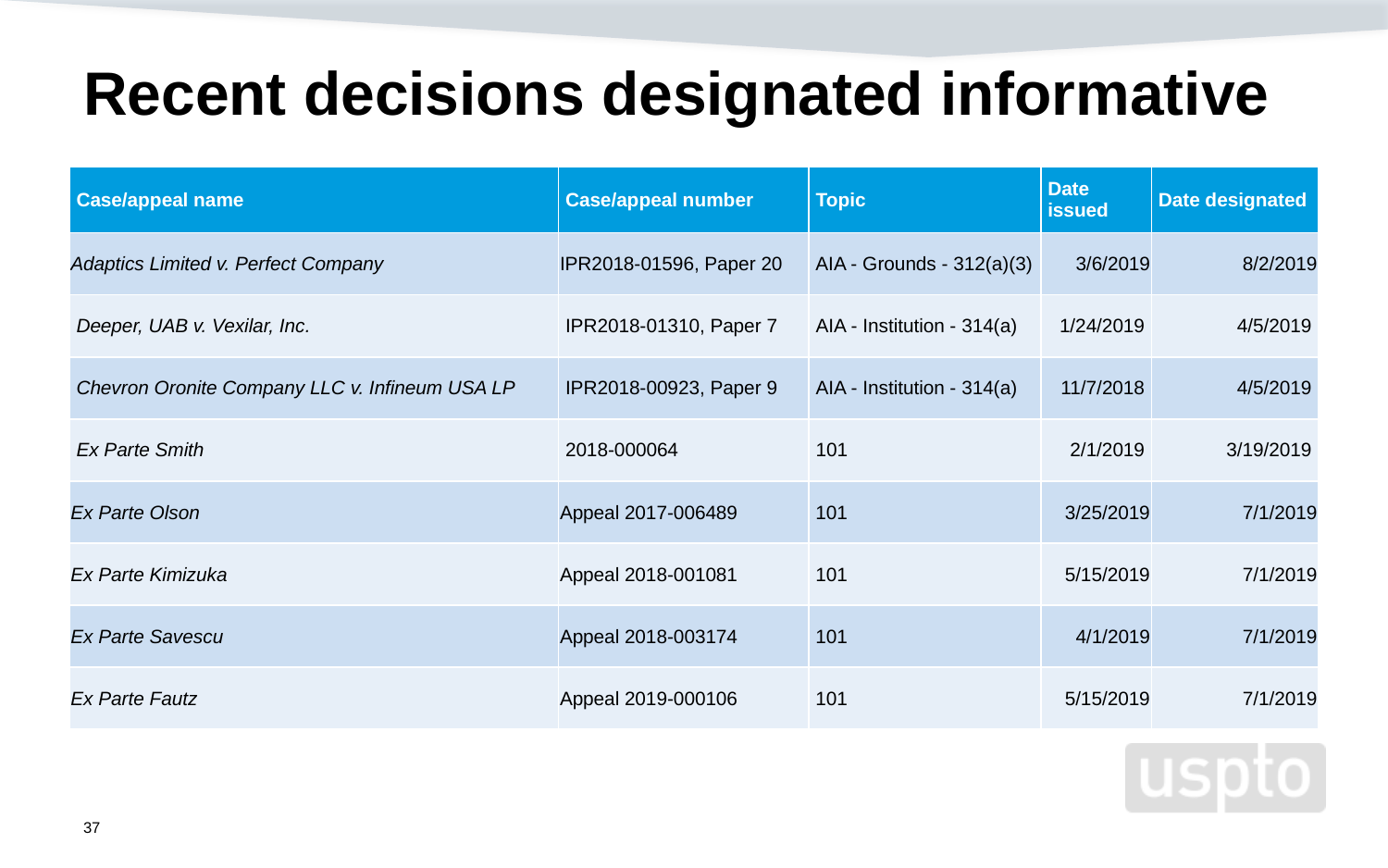

# Recent decisions designated informative
| Case/appeal name | Case/appeal number | Topic | Date issued | Date designated |
| --- | --- | --- | --- | --- |
| Adaptics Limited v. Perfect Company | IPR2018-01596, Paper 20 | AIA - Grounds - 312(a)(3) | 3/6/2019 | 8/2/2019 |
| Deeper, UAB v. Vexilar, Inc. | IPR2018-01310, Paper 7 | AIA - Institution - 314(a) | 1/24/2019 | 4/5/2019 |
| Chevron Oronite Company LLC v. Infineum USA LP | IPR2018-00923, Paper 9 | AIA - Institution - 314(a) | 11/7/2018 | 4/5/2019 |
| Ex Parte Smith | 2018-000064 | 101 | 2/1/2019 | 3/19/2019 |
| Ex Parte Olson | Appeal 2017-006489 | 101 | 3/25/2019 | 7/1/2019 |
| Ex Parte Kimizuka | Appeal 2018-001081 | 101 | 5/15/2019 | 7/1/2019 |
| Ex Parte Savescu | Appeal 2018-003174 | 101 | 4/1/2019 | 7/1/2019 |
| Ex Parte Fautz | Appeal 2019-000106 | 101 | 5/15/2019 | 7/1/2019 |
37